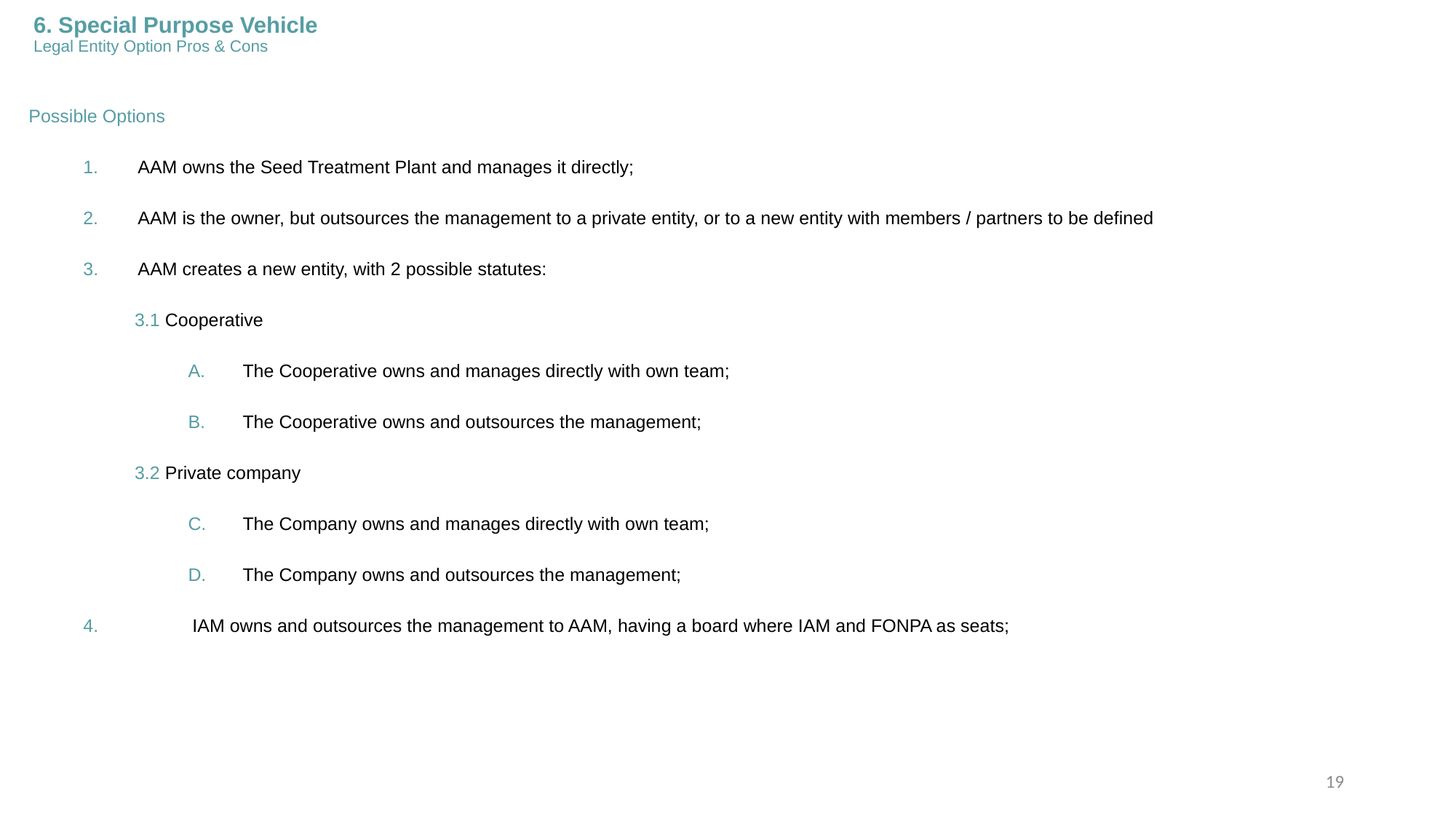

# 6. Special Purpose Vehicle Legal Entity Option Pros & Cons
Possible Options
AAM owns the Seed Treatment Plant and manages it directly;
AAM is the owner, but outsources the management to a private entity, or to a new entity with members / partners to be defined
3.        AAM creates a new entity, with 2 possible statutes:
3.1 Cooperative
The Cooperative owns and manages directly with own team;
The Cooperative owns and outsources the management;
3.2 Private company
The Company owns and manages directly with own team;
The Company owns and outsources the management;
4. 	IAM owns and outsources the management to AAM, having a board where IAM and FONPA as seats;

19